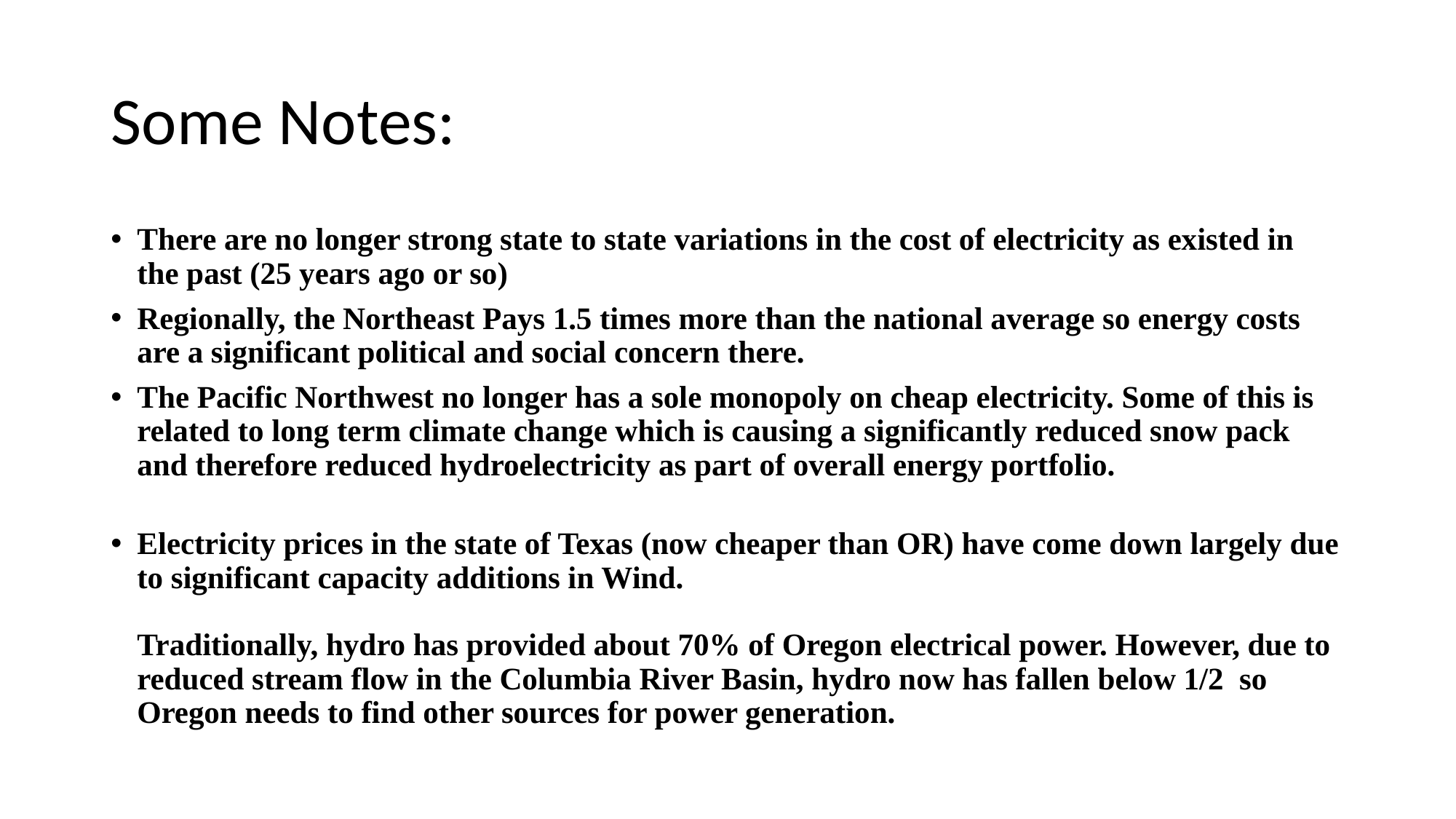

# Some Notes:
There are no longer strong state to state variations in the cost of electricity as existed in the past (25 years ago or so)
Regionally, the Northeast Pays 1.5 times more than the national average so energy costs are a significant political and social concern there.
The Pacific Northwest no longer has a sole monopoly on cheap electricity. Some of this is related to long term climate change which is causing a significantly reduced snow pack and therefore reduced hydroelectricity as part of overall energy portfolio.
Electricity prices in the state of Texas (now cheaper than OR) have come down largely due to significant capacity additions in Wind.
Traditionally, hydro has provided about 70% of Oregon electrical power. However, due to reduced stream flow in the Columbia River Basin, hydro now has fallen below 1/2  so Oregon needs to find other sources for power generation.